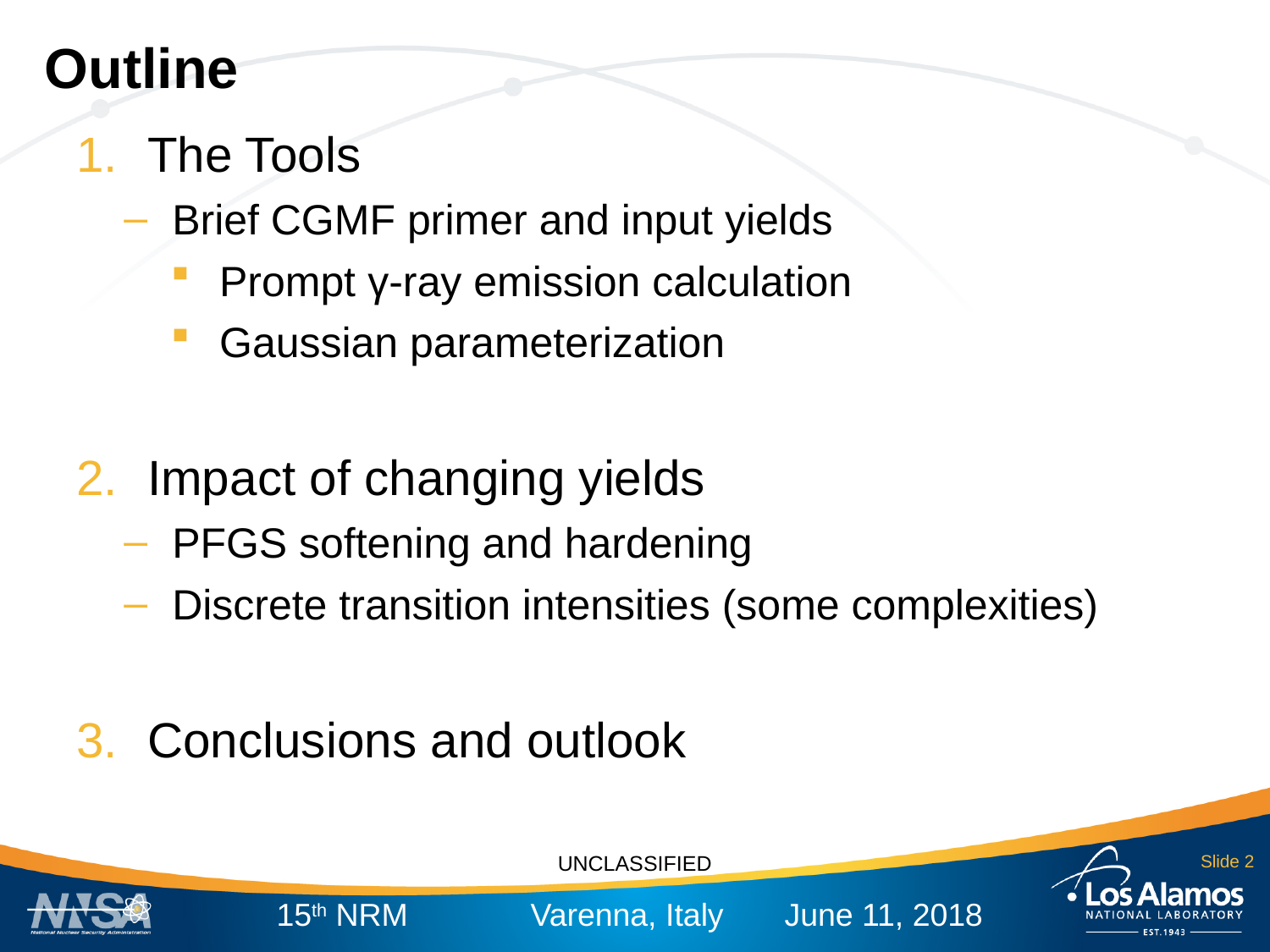

Outline
The Tools
Brief CGMF primer and input yields
Prompt γ-ray emission calculation
Gaussian parameterization

Impact of changing yields
PFGS softening and hardening
Discrete transition intensities (some complexities)

Conclusions and outlook

Slide 2
15th NRM	Varenna, Italy	June 11, 2018